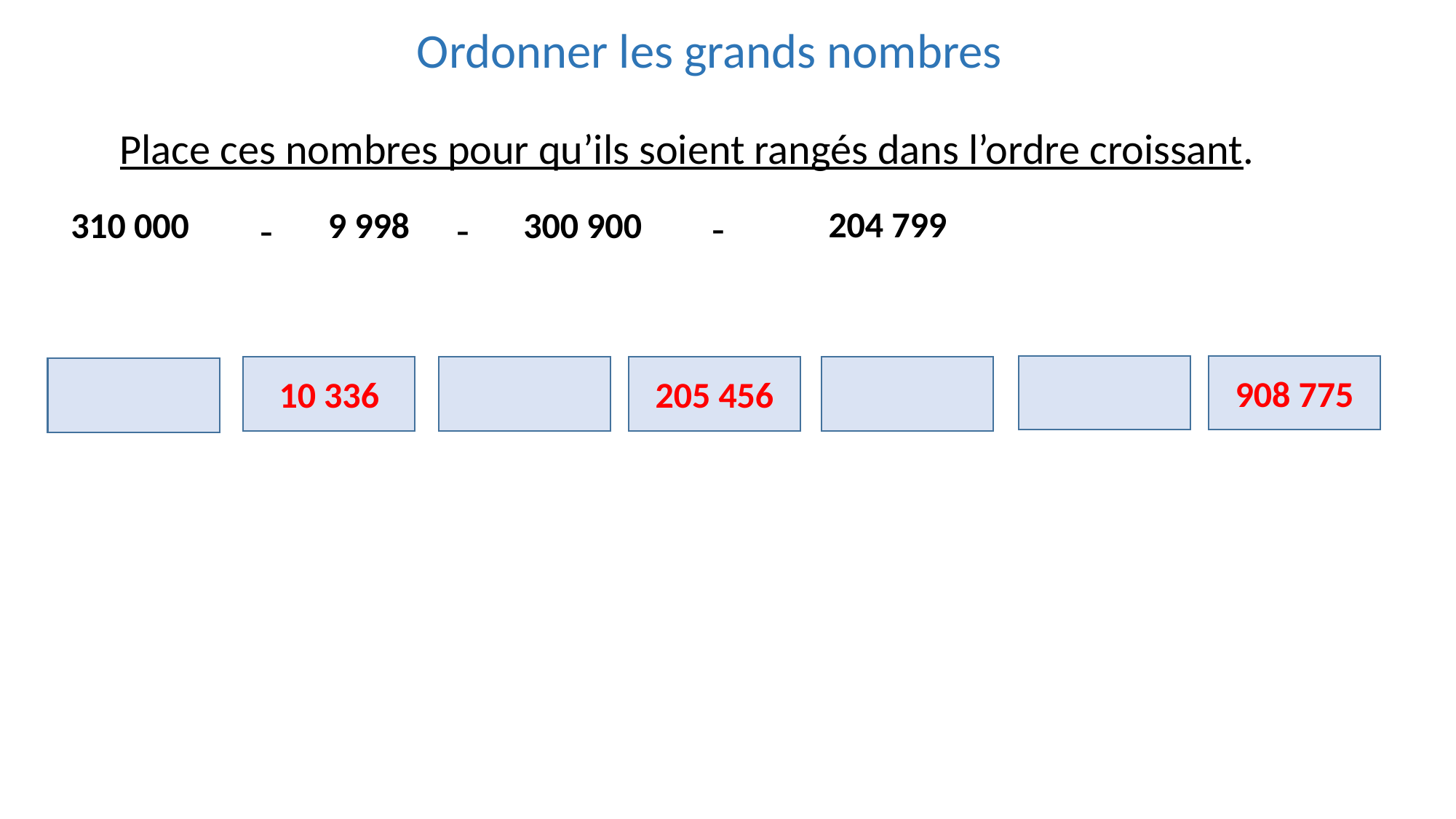

Ordonner les grands nombres
Place ces nombres pour qu’ils soient rangés dans l’ordre croissant.
-
204 799
310 000
9 998
300 900
-
-

908 775
10 336
205 456